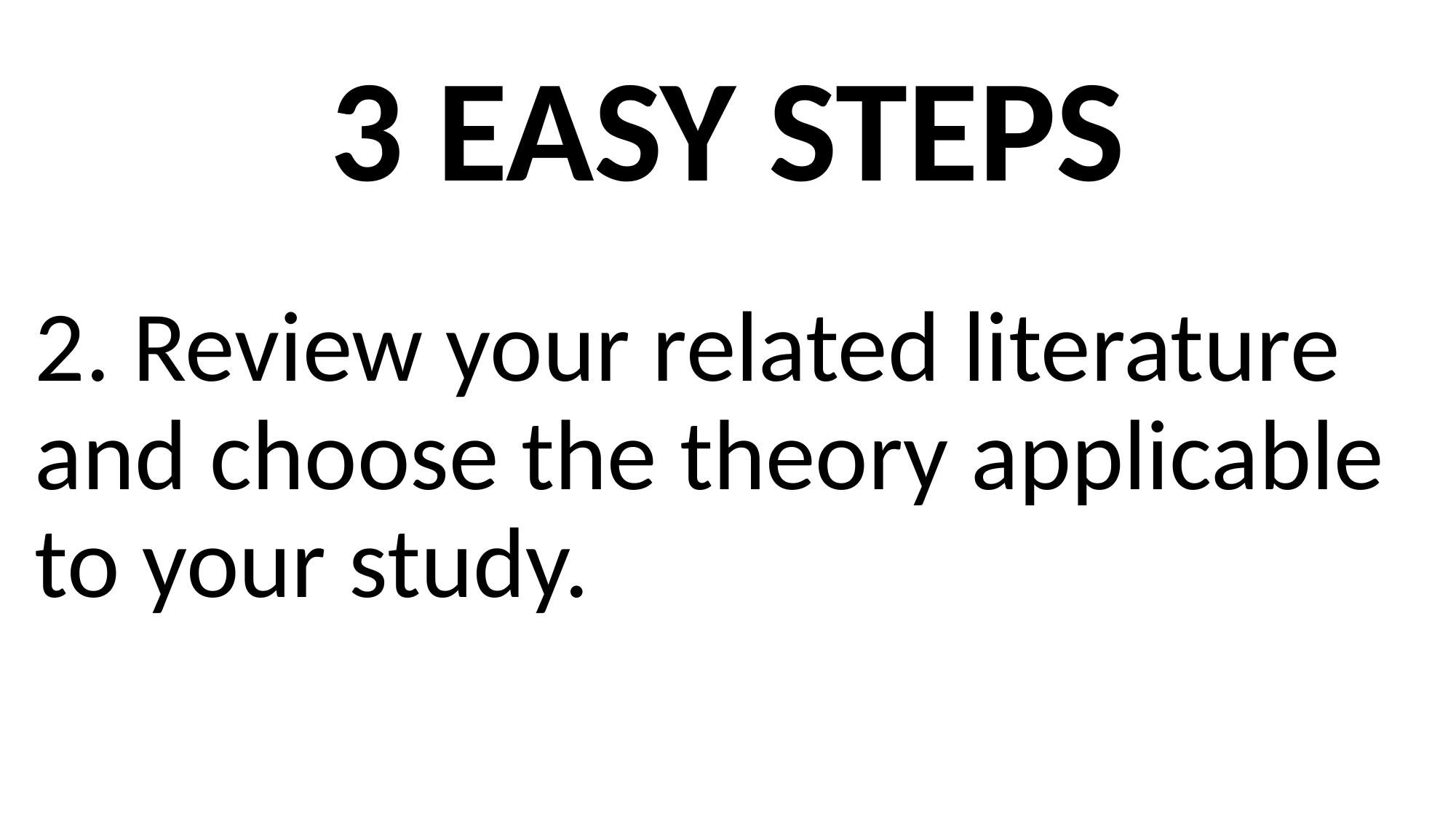

3 EASY STEPS
2. Review your related literature and choose the theory applicable to your study.